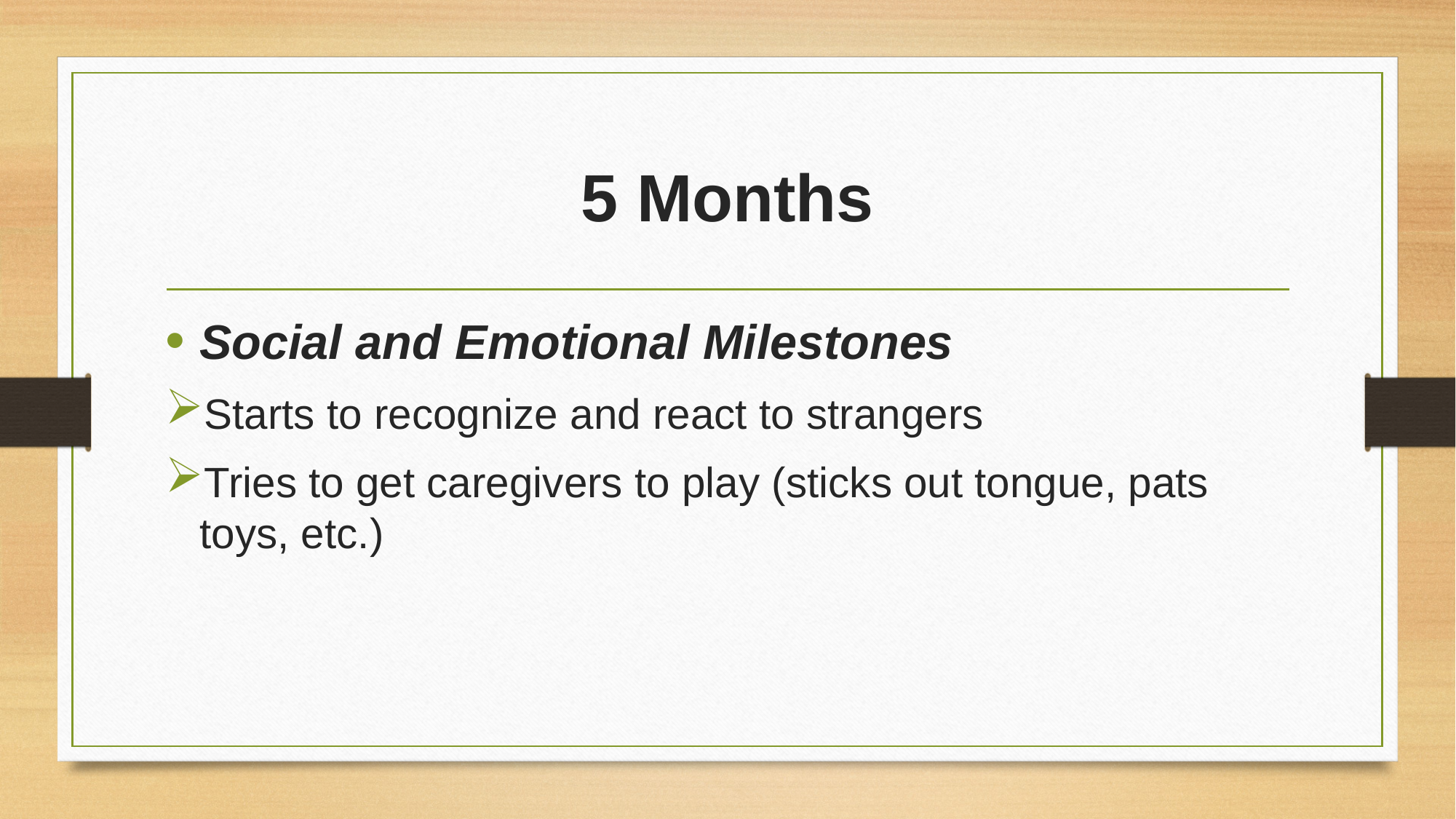

# 5 Months
Social and Emotional Milestones
Starts to recognize and react to strangers
Tries to get caregivers to play (sticks out tongue, pats toys, etc.)